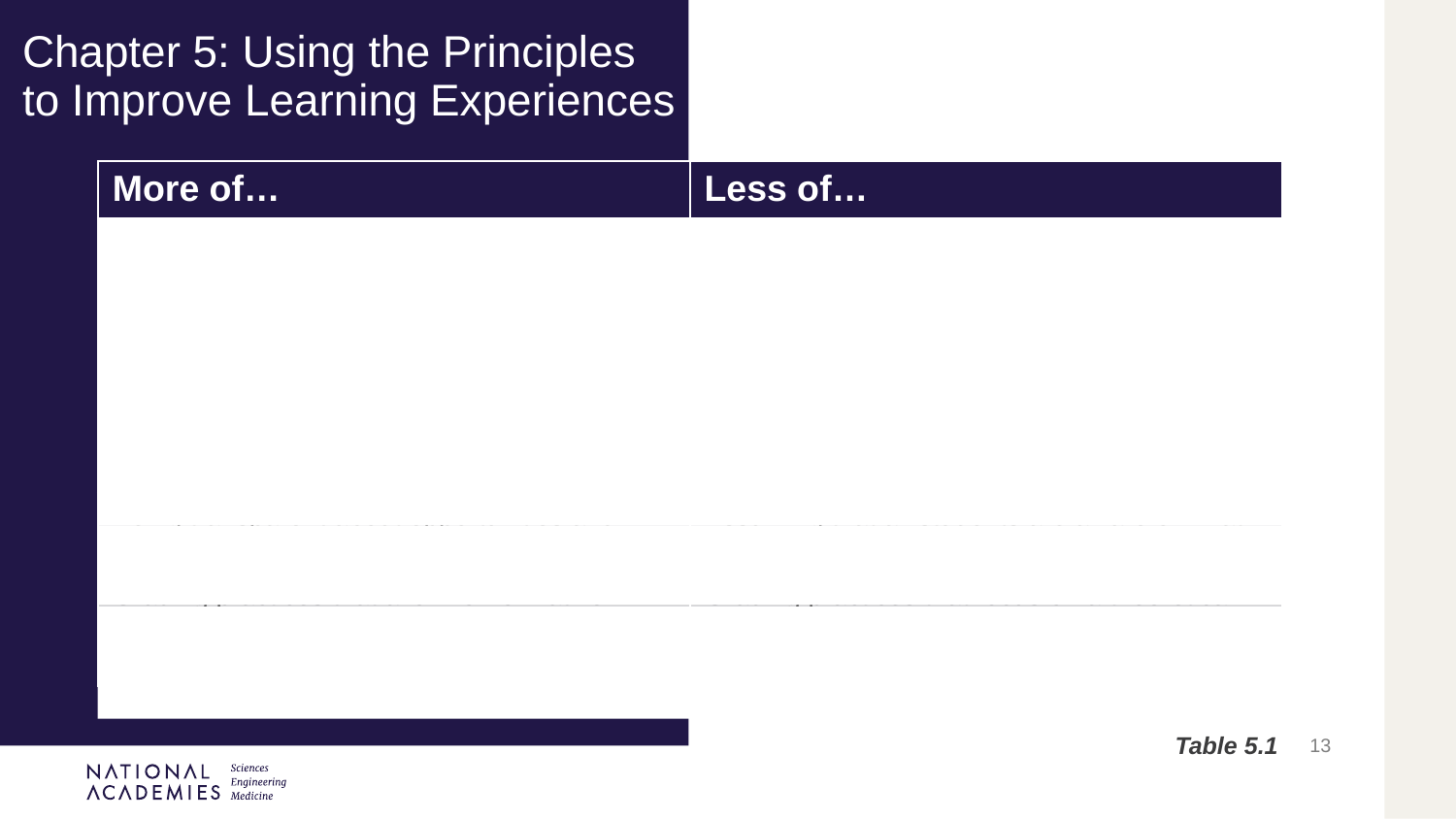

# Chapter 5: Using the Principles to Improve Learning Experiences
| More of… | Less of… |
| --- | --- |
| Clear articulation of learning goals and how the work done in the course will help students achieve learning goals | A focus on getting through a set amount of content |
| Course structures that engage students as active learners | Course structures that maintain students as passive receivers of information |
| Activities that regularly engage students in using the skills and knowledge of the discipline | Separate laboratory sections focused on skills without clear connections to course content |
| Being transparent about opportunities and expectations for learning and engagement | Assuming that all students are aware of what they “should” be doing |
| Grading practices that allow for formative feedback and focus on mastery | Grading practices that focus on a theoretical distribution (a curve) and promote competition in a few high-stakes assessments |

Table 5.1
13